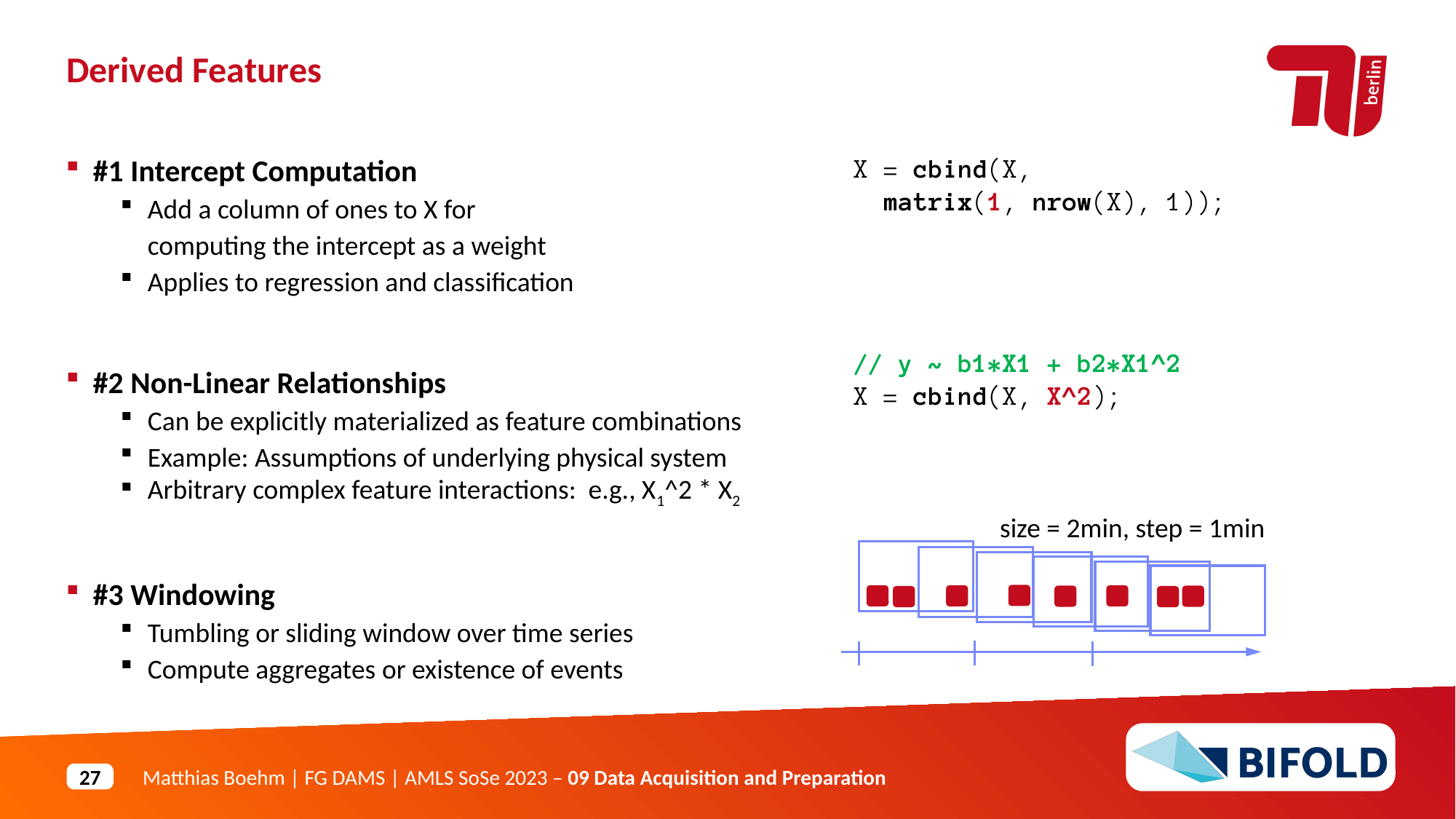

Derived Features
X = cbind(X,
  matrix(1, nrow(X), 1));
#1 Intercept Computation
Add a column of ones to X for
computing the intercept as a weight
Applies to regression and classification

#2 Non-Linear Relationships
Can be explicitly materialized as feature combinations
Example: Assumptions of underlying physical system
Arbitrary complex feature interactions:  e.g., X1^2 * X2

#3 Windowing
Tumbling or sliding window over time series
Compute aggregates or existence of events

// y ~ b1*X1 + b2*X1^2
X = cbind(X, X^2);
size = 2min, step = 1min